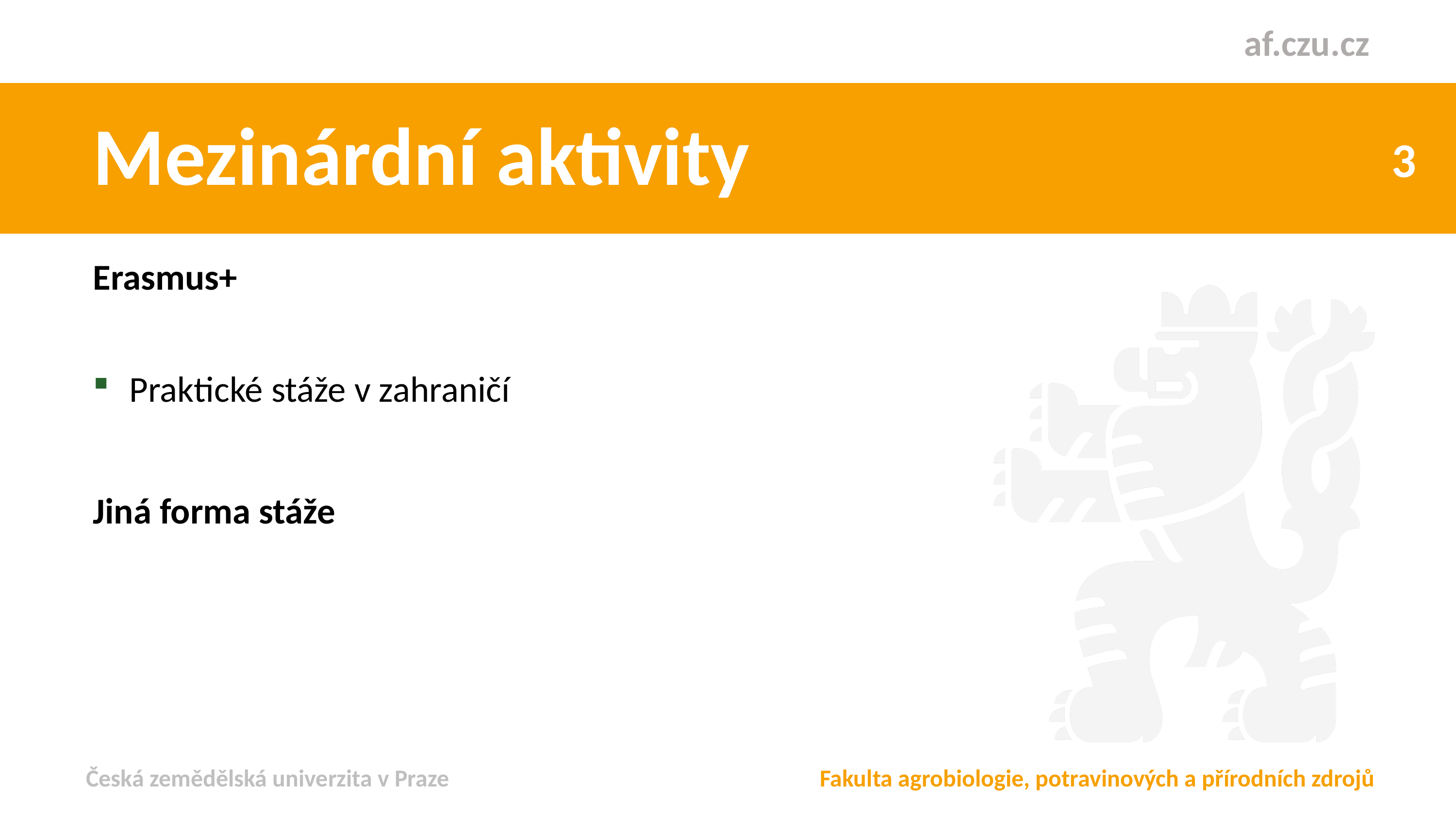

Mezinárdní aktivity
Erasmus+

Praktické stáže v zahraničí

Jiná forma stáže